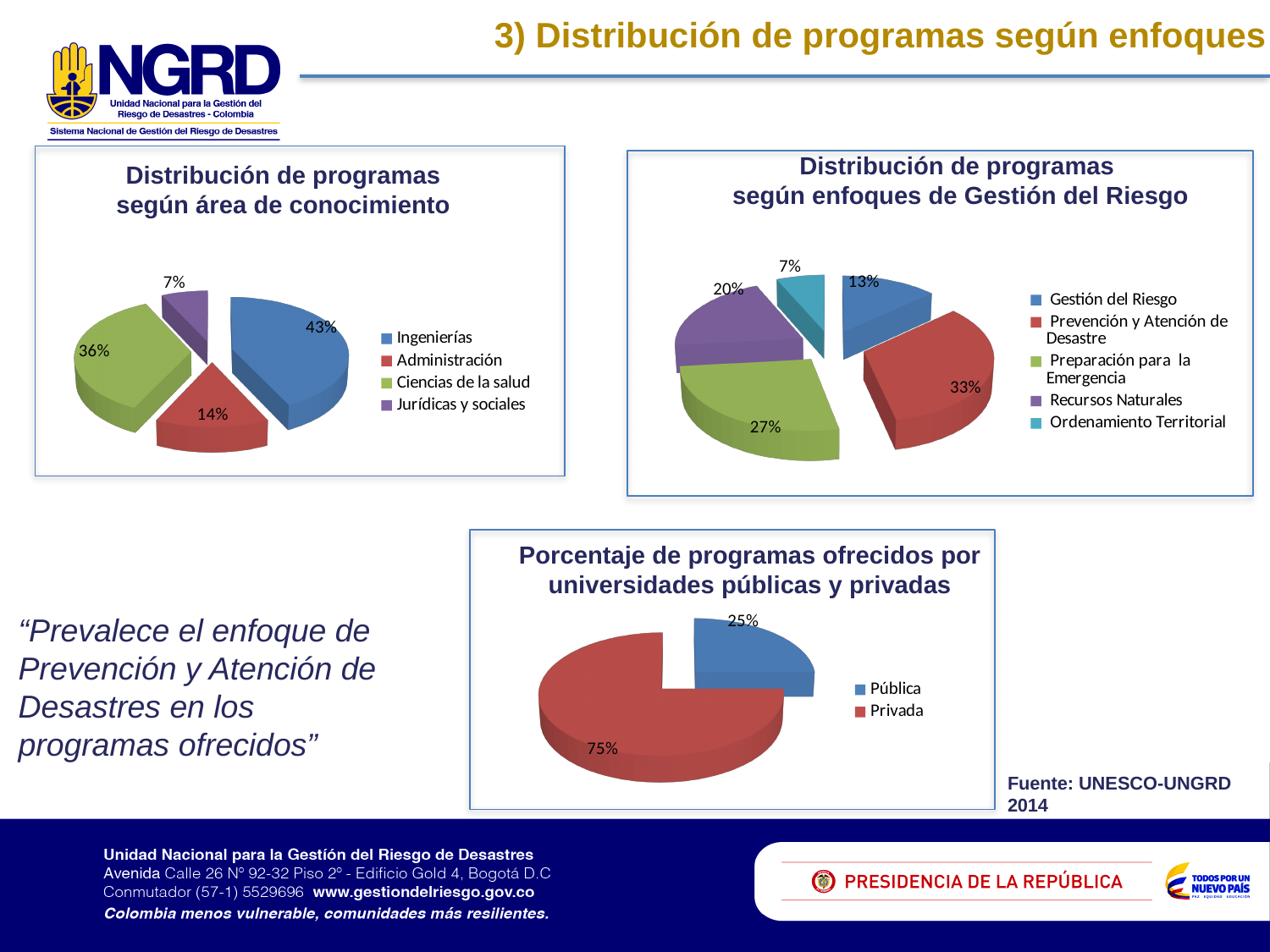

3) Distribución de programas según enfoques
Distribución de programas
según enfoques de Gestión del Riesgo

Distribución de programas
según área de conocimiento

[unsupported chart]

[unsupported chart]

Porcentaje de programas ofrecidos por
 universidades públicas y privadas

[unsupported chart]

“Prevalece el enfoque de
Prevención y Atención de
Desastres en los
programas ofrecidos”
Fuente: UNESCO-UNGRD 2014